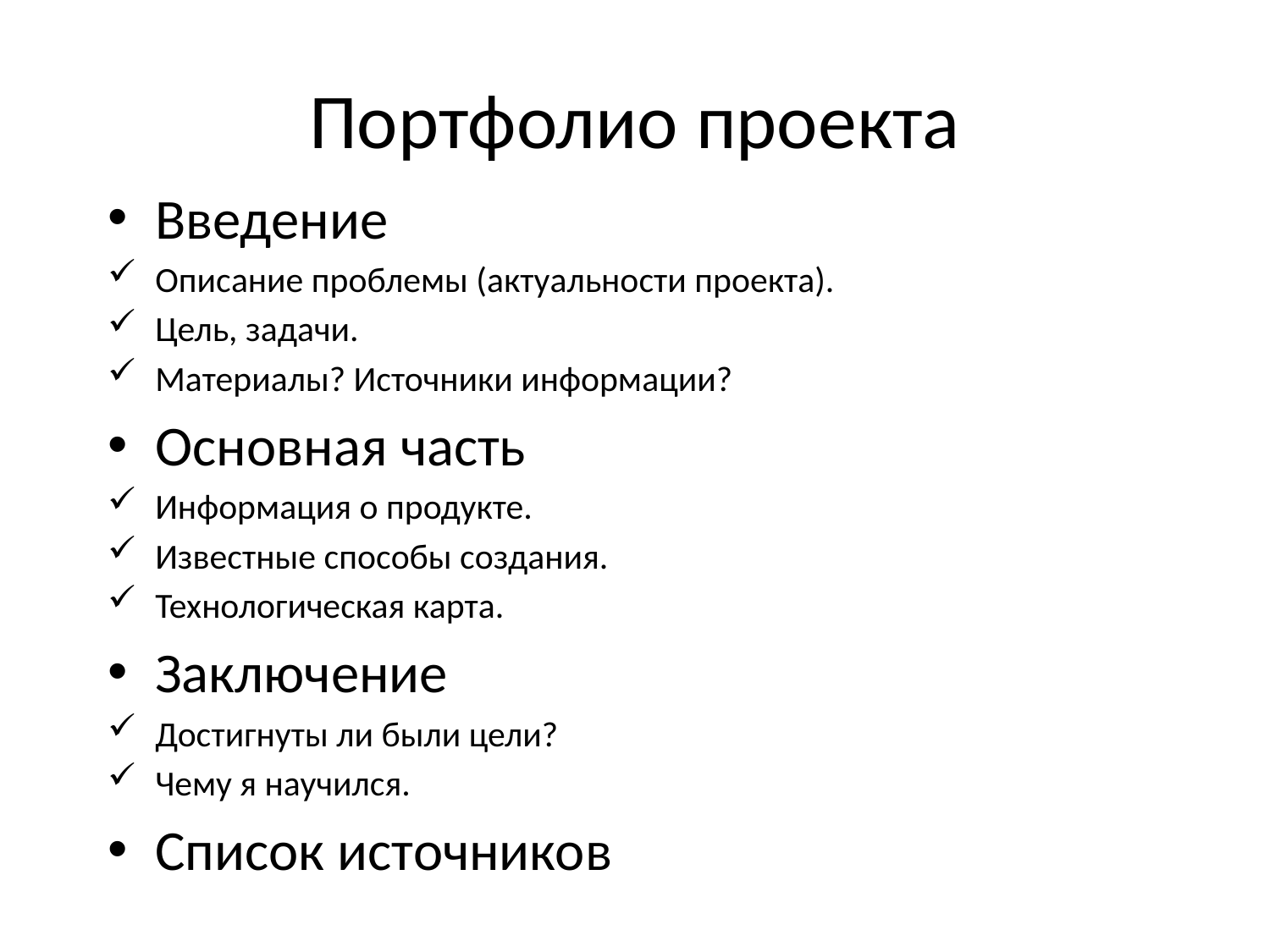

# Портфолио проекта
Введение
Описание проблемы (актуальности проекта).
Цель, задачи.
Материалы? Источники информации?
Основная часть
Информация о продукте.
Известные способы создания.
Технологическая карта.
Заключение
Достигнуты ли были цели?
Чему я научился.
Список источников